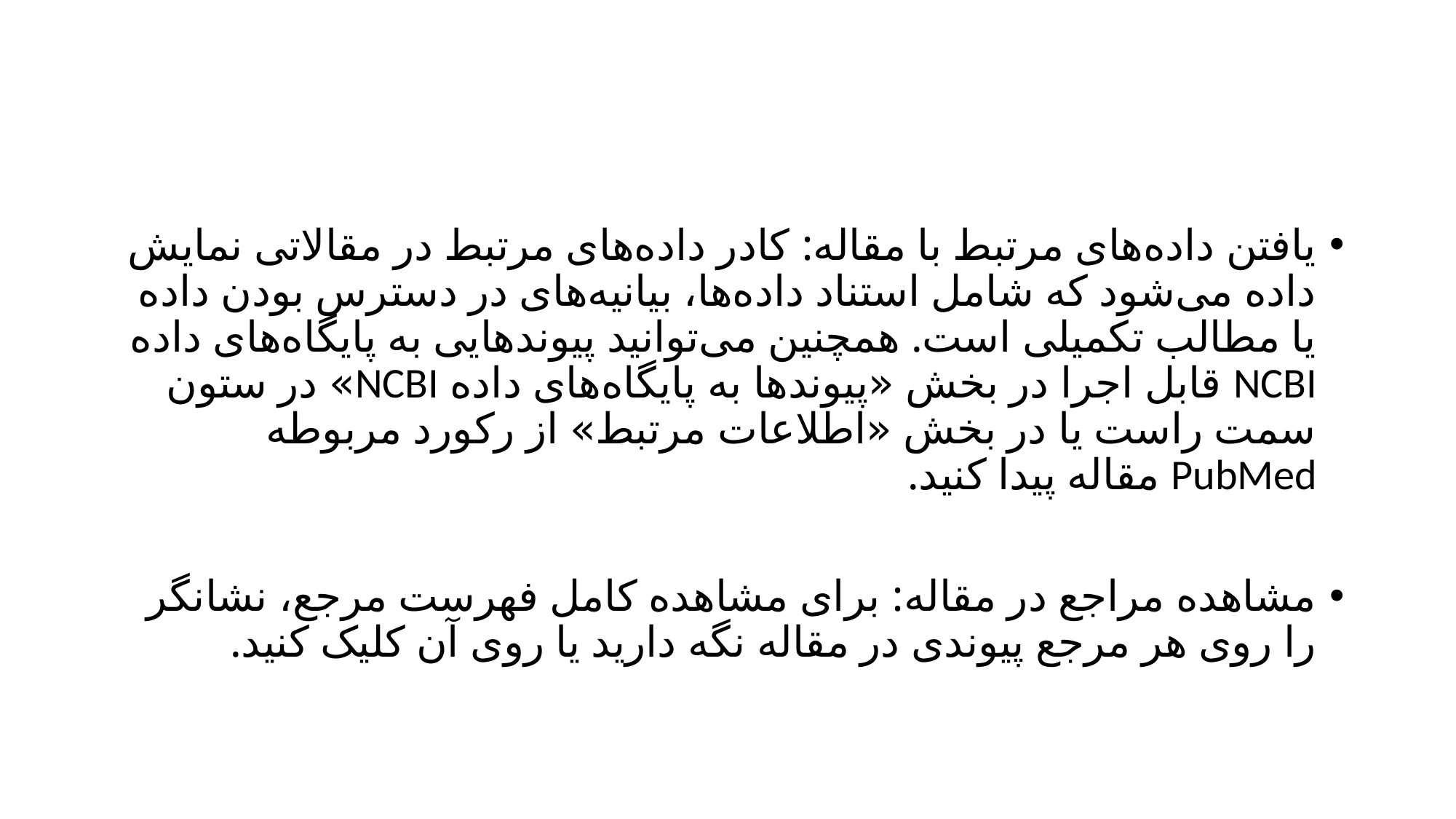

#
یافتن داده‌های مرتبط با مقاله: کادر داده‌های مرتبط در مقالاتی نمایش داده می‌شود که شامل استناد داده‌ها، بیانیه‌های در دسترس بودن داده یا مطالب تکمیلی است. همچنین می‌توانید پیوندهایی به پایگاه‌های داده NCBI قابل اجرا در بخش «پیوندها به پایگاه‌های داده NCBI» در ستون سمت راست یا در بخش «اطلاعات مرتبط» از رکورد مربوطه PubMed مقاله پیدا کنید.

مشاهده مراجع در مقاله: برای مشاهده کامل فهرست مرجع، نشانگر را روی هر مرجع پیوندی در مقاله نگه دارید یا روی آن کلیک کنید.